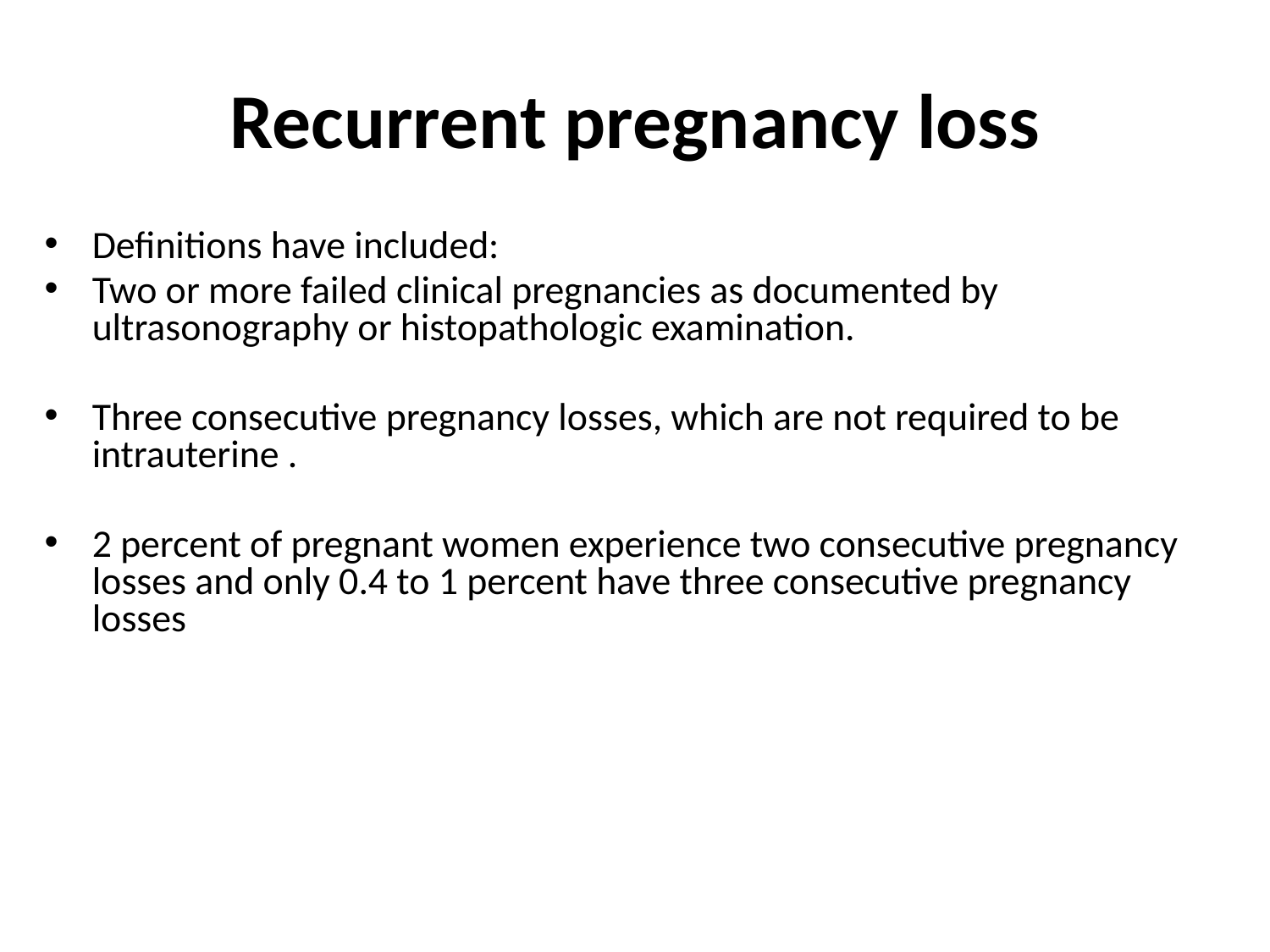

# Recurrent pregnancy loss
Definitions have included:
Two or more failed clinical pregnancies as documented by ultrasonography or histopathologic examination.

Three consecutive pregnancy losses, which are not required to be intrauterine .

2 percent of pregnant women experience two consecutive pregnancy losses and only 0.4 to 1 percent have three consecutive pregnancy losses